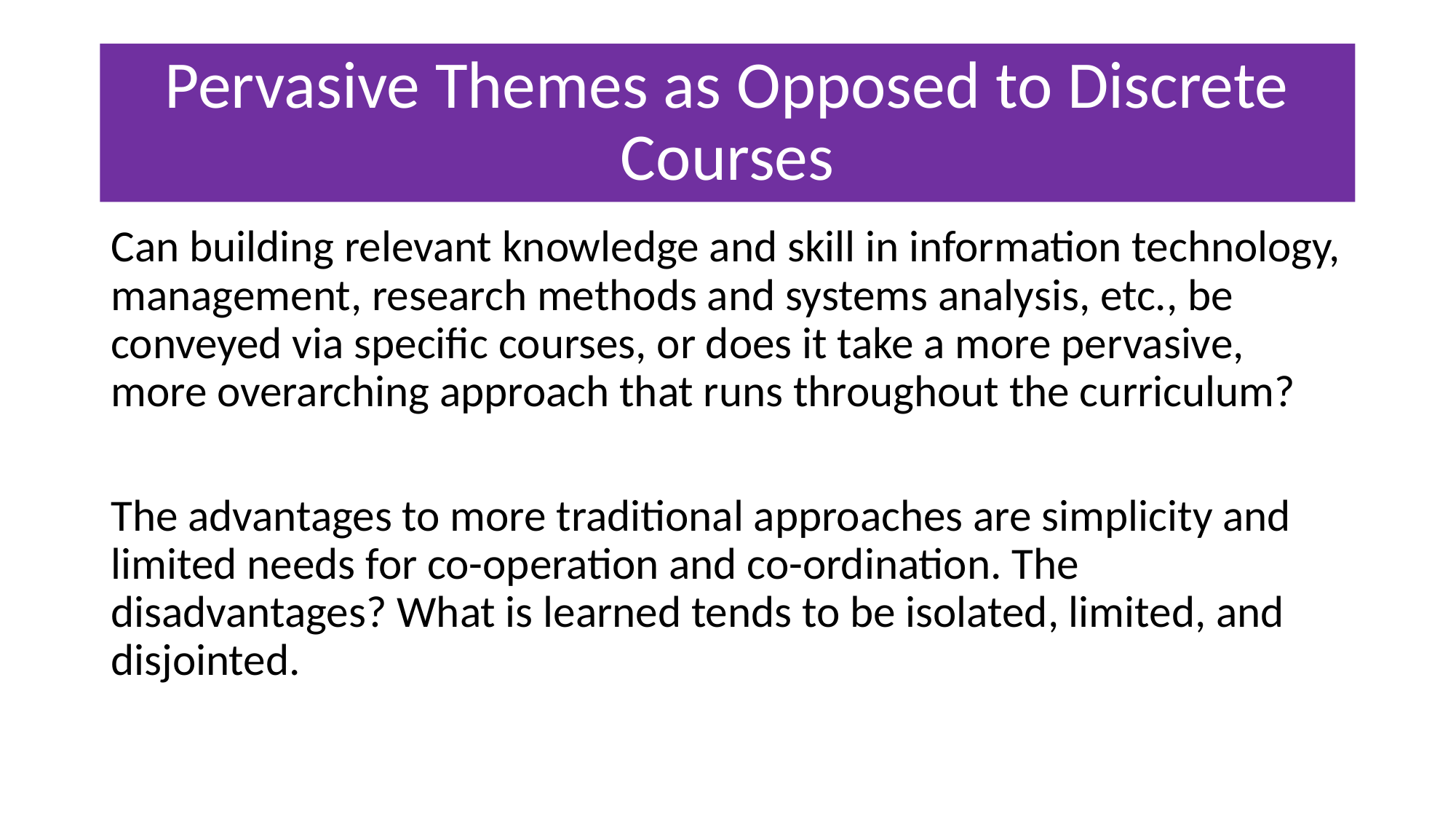

# Pervasive Themes as Opposed to Discrete Courses
Can building relevant knowledge and skill in information technology, management, research methods and systems analysis, etc., be conveyed via specific courses, or does it take a more pervasive, more overarching approach that runs throughout the curriculum?

The advantages to more traditional approaches are simplicity and limited needs for co-operation and co-ordination. The disadvantages? What is learned tends to be isolated, limited, and disjointed.